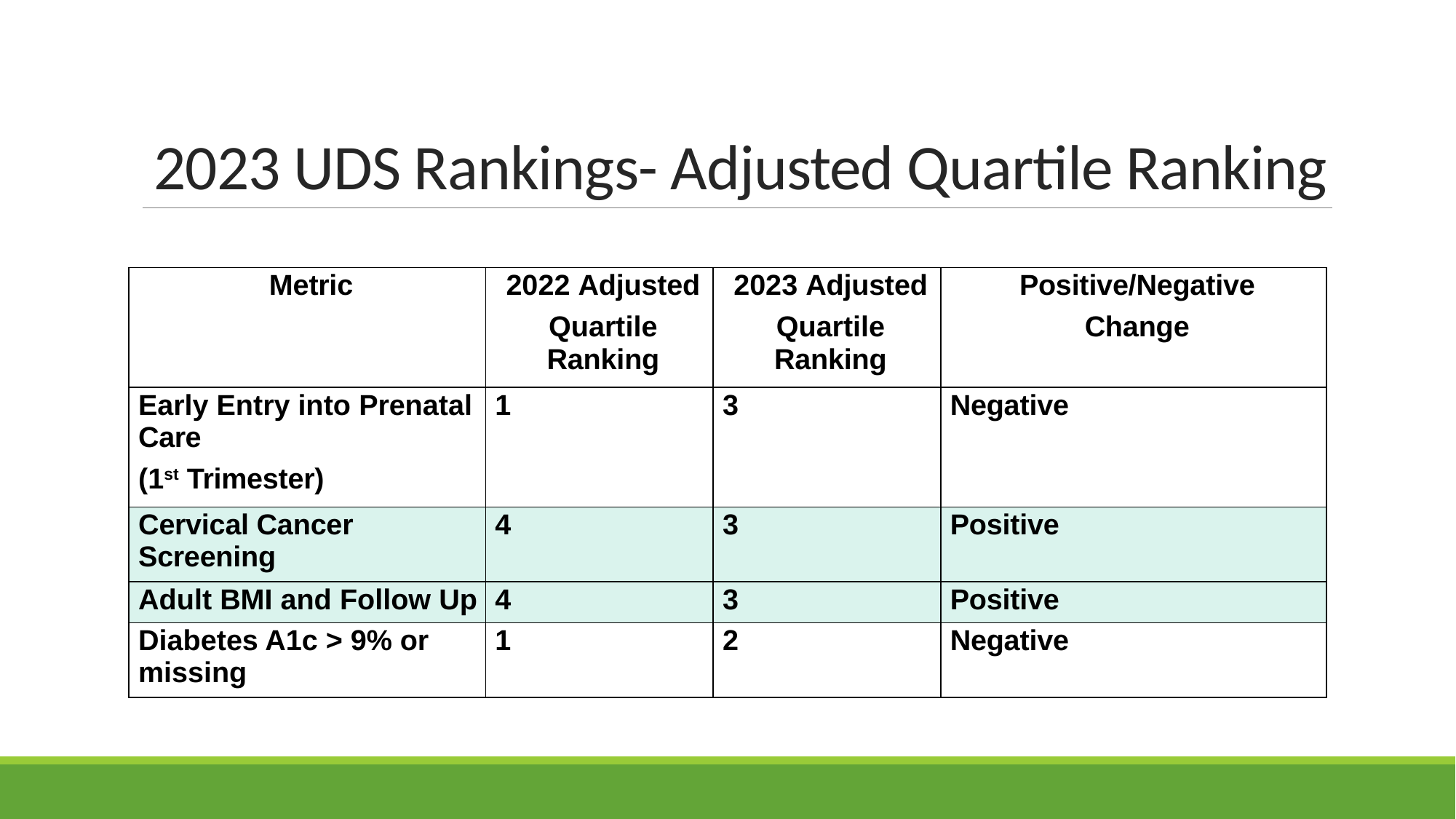

# 2023 UDS Rankings- Adjusted Quartile Ranking
| Metric | 2022 Adjusted Quartile Ranking | 2023 Adjusted Quartile Ranking | Positive/Negative Change |
| --- | --- | --- | --- |
| Early Entry into Prenatal Care (1st Trimester) | 1 | 3 | Negative |
| Cervical Cancer Screening | 4 | 3 | Positive |
| Adult BMI and Follow Up | 4 | 3 | Positive |
| Diabetes A1c > 9% or missing | 1 | 2 | Negative |